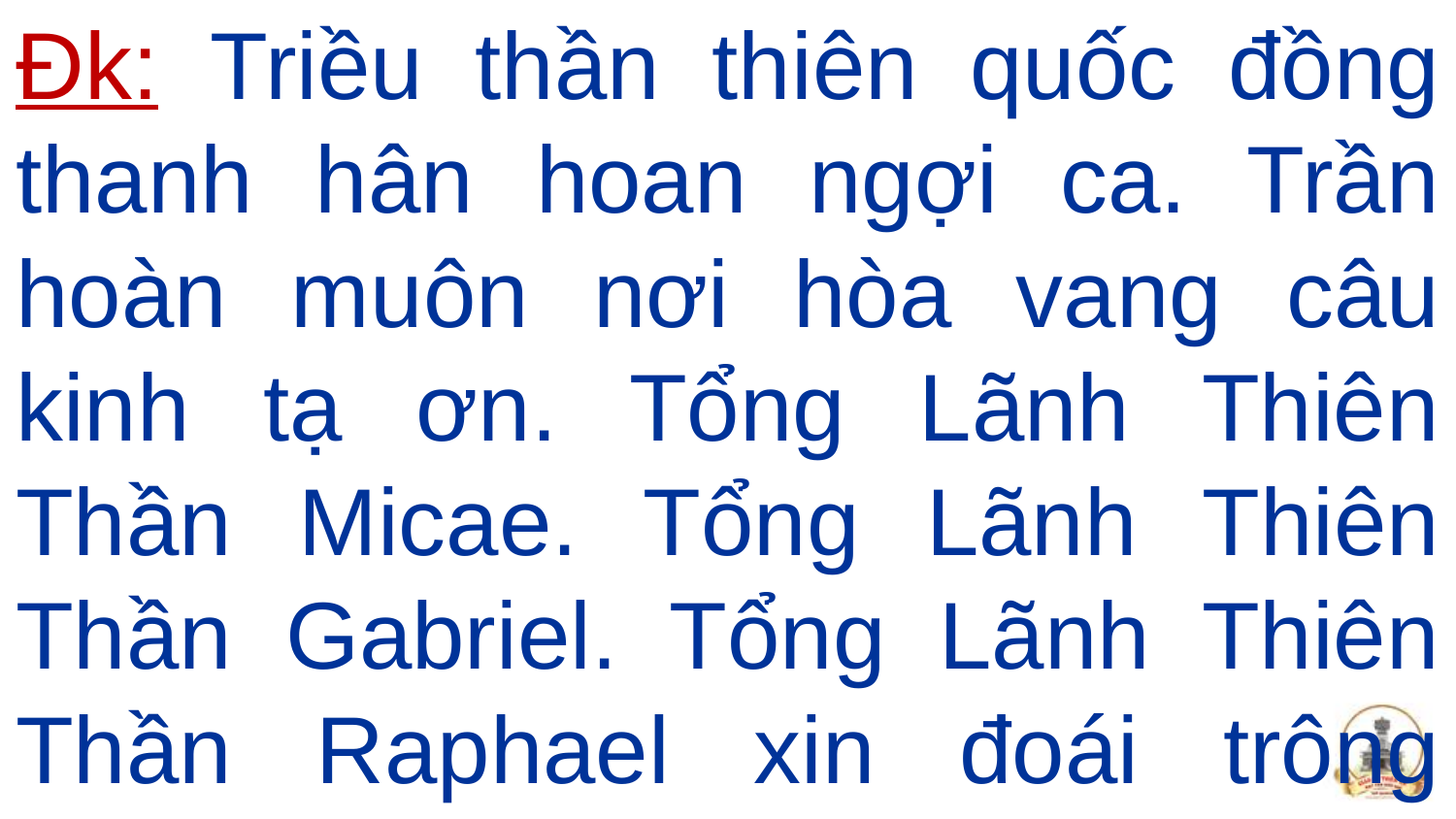

Đk: Triều thần thiên quốc đồng thanh hân hoan ngợi ca. Trần hoàn muôn nơi hòa vang câu kinh tạ ơn. Tổng Lãnh Thiên Thần Micae. Tổng Lãnh Thiên Thần Gabriel. Tổng Lãnh Thiên Thần Raphael xin đoái trông chúng con về bến hy vọng.